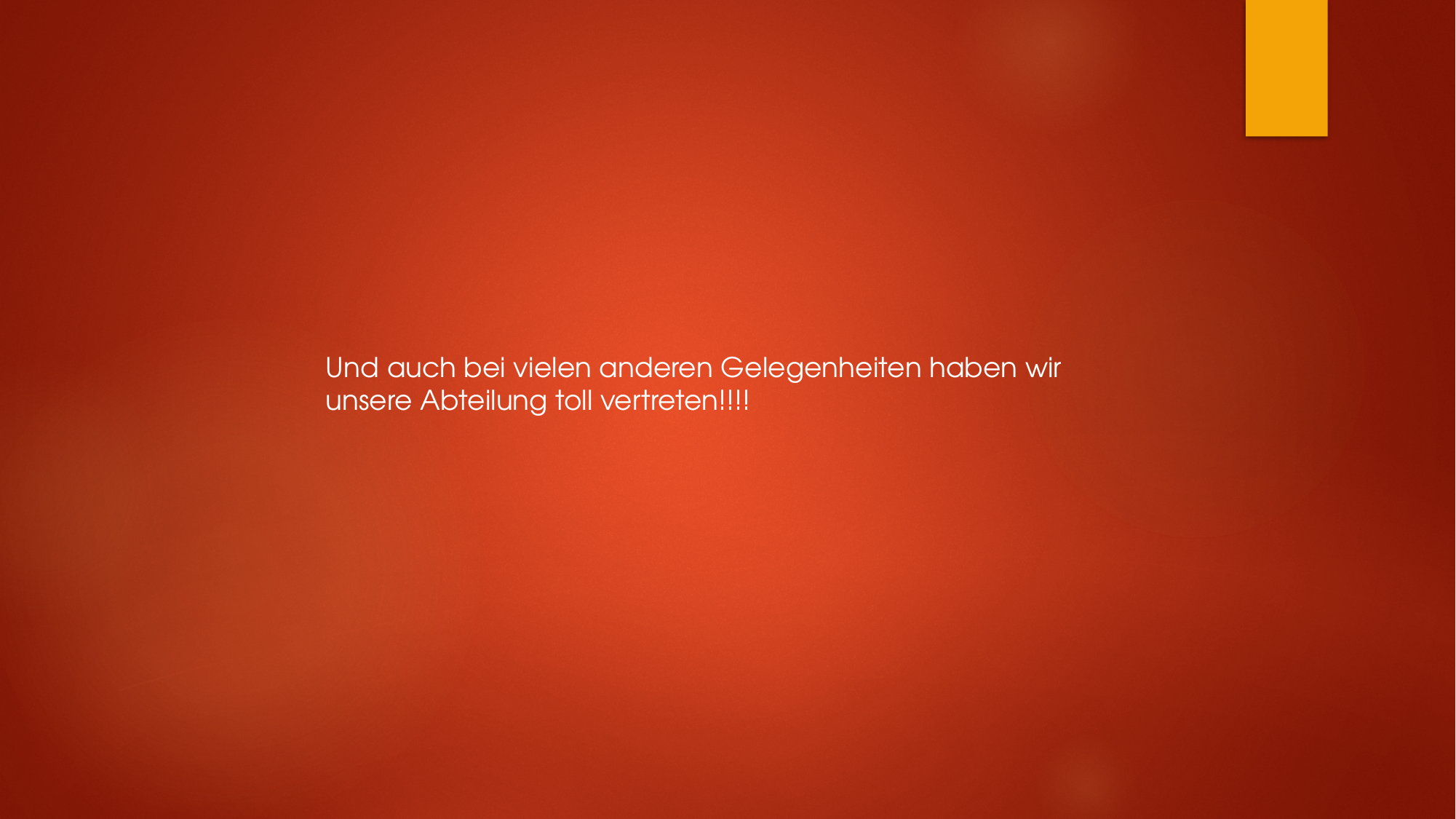

Und auch bei vielen anderen Gelegenheiten haben wir unsere Abteilung toll vertreten!!!!